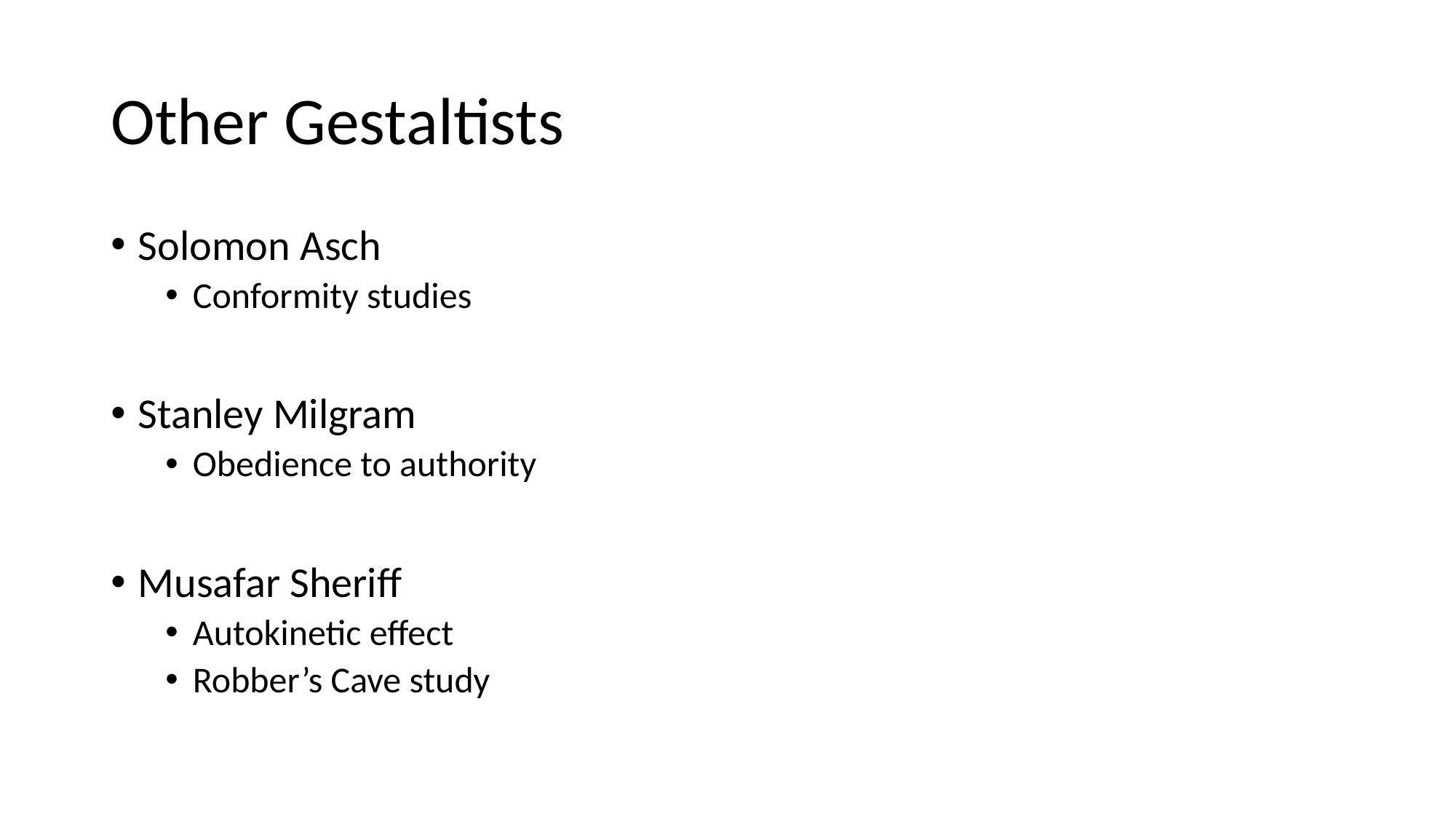

# Other Gestaltists
Solomon Asch
Conformity studies

Stanley Milgram
Obedience to authority

Musafar Sheriff
Autokinetic effect
Robber’s Cave study